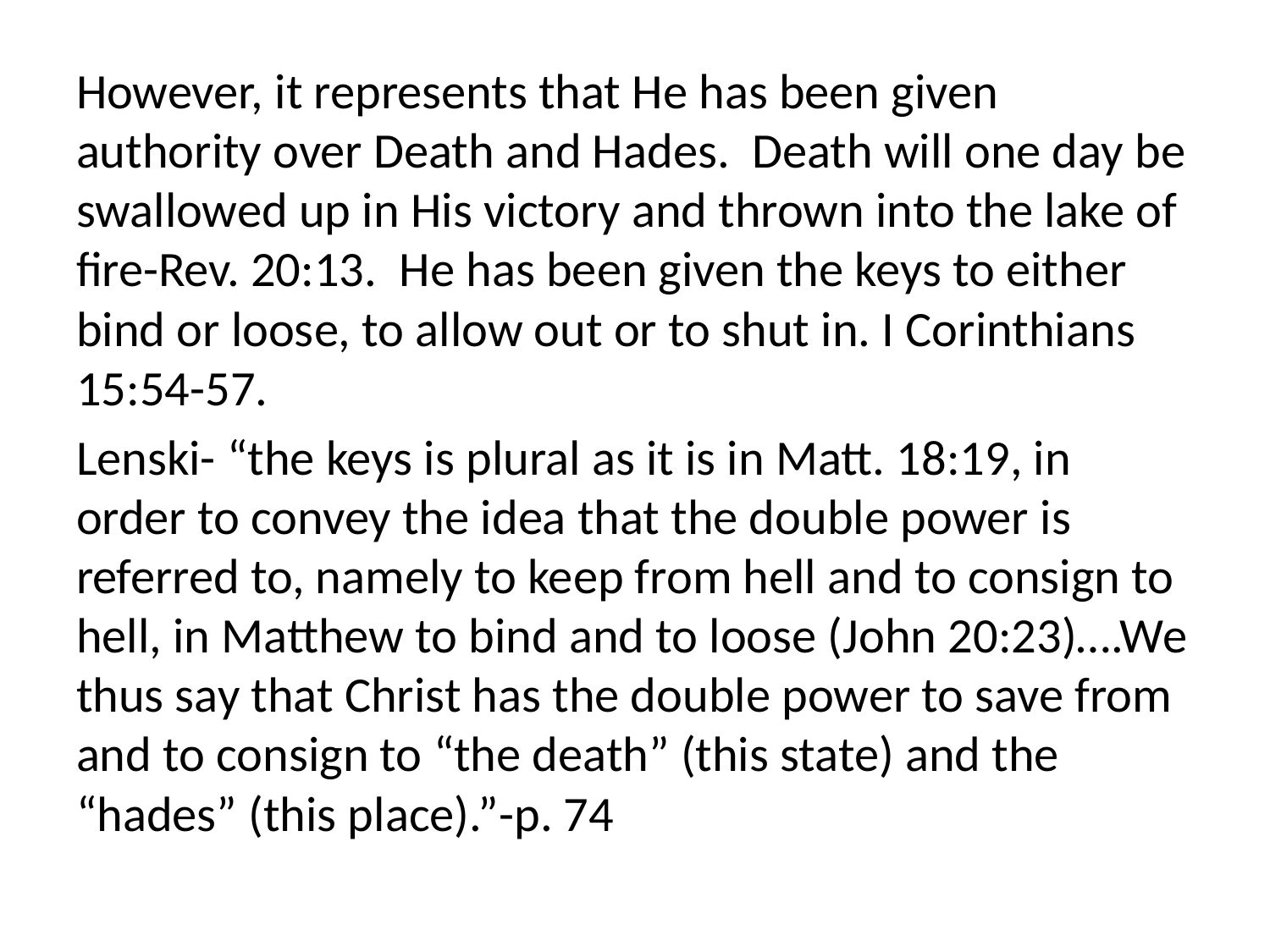

However, it represents that He has been given authority over Death and Hades.  Death will one day be swallowed up in His victory and thrown into the lake of fire-Rev. 20:13.  He has been given the keys to either bind or loose, to allow out or to shut in. I Corinthians 15:54-57.
Lenski- “the keys is plural as it is in Matt. 18:19, in order to convey the idea that the double power is referred to, namely to keep from hell and to consign to hell, in Matthew to bind and to loose (John 20:23)….We thus say that Christ has the double power to save from and to consign to “the death” (this state) and the “hades” (this place).”-p. 74